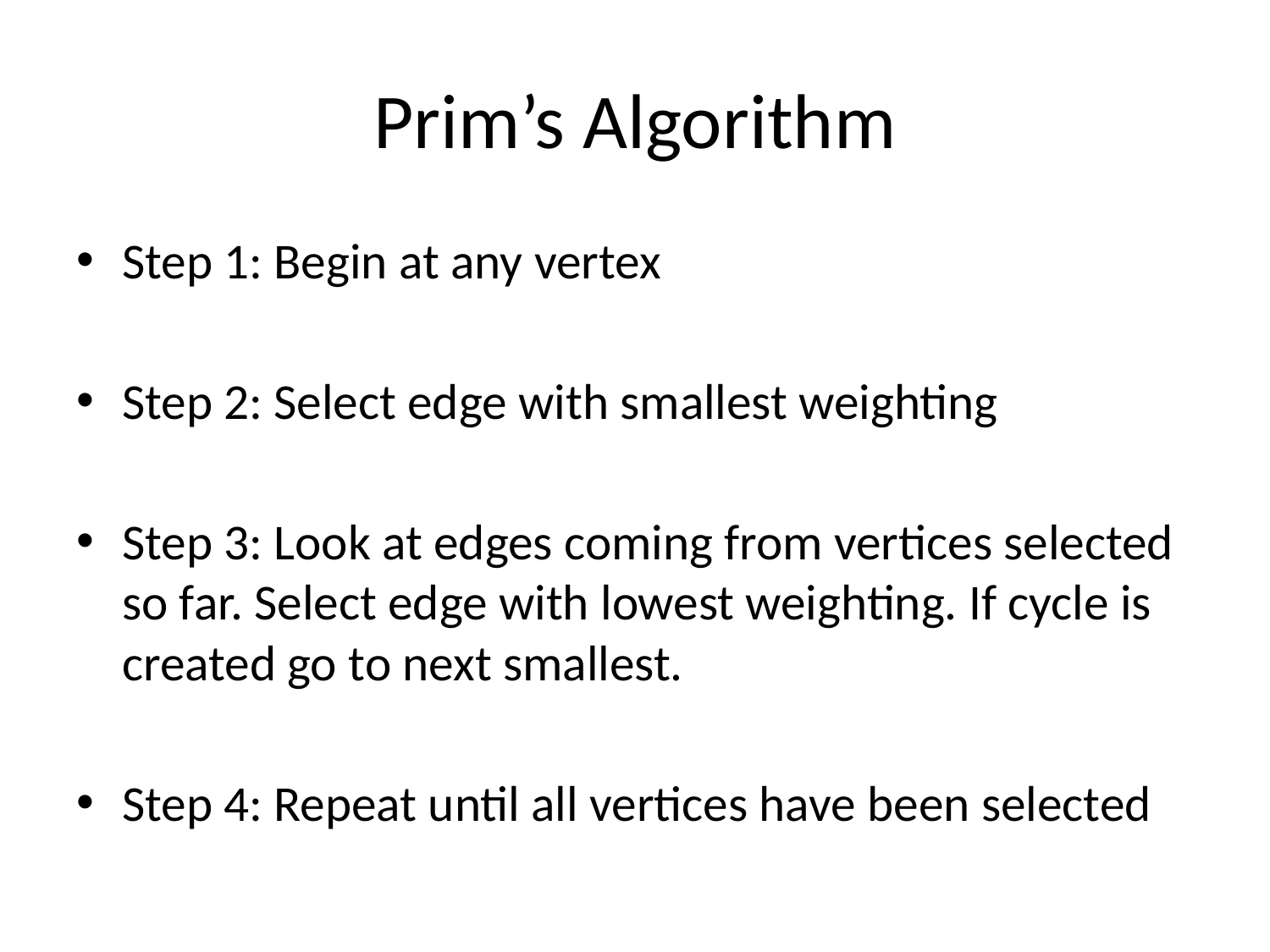

# Prim’s Algorithm
Step 1: Begin at any vertex

Step 2: Select edge with smallest weighting

Step 3: Look at edges coming from vertices selected so far. Select edge with lowest weighting. If cycle is created go to next smallest.

Step 4: Repeat until all vertices have been selected